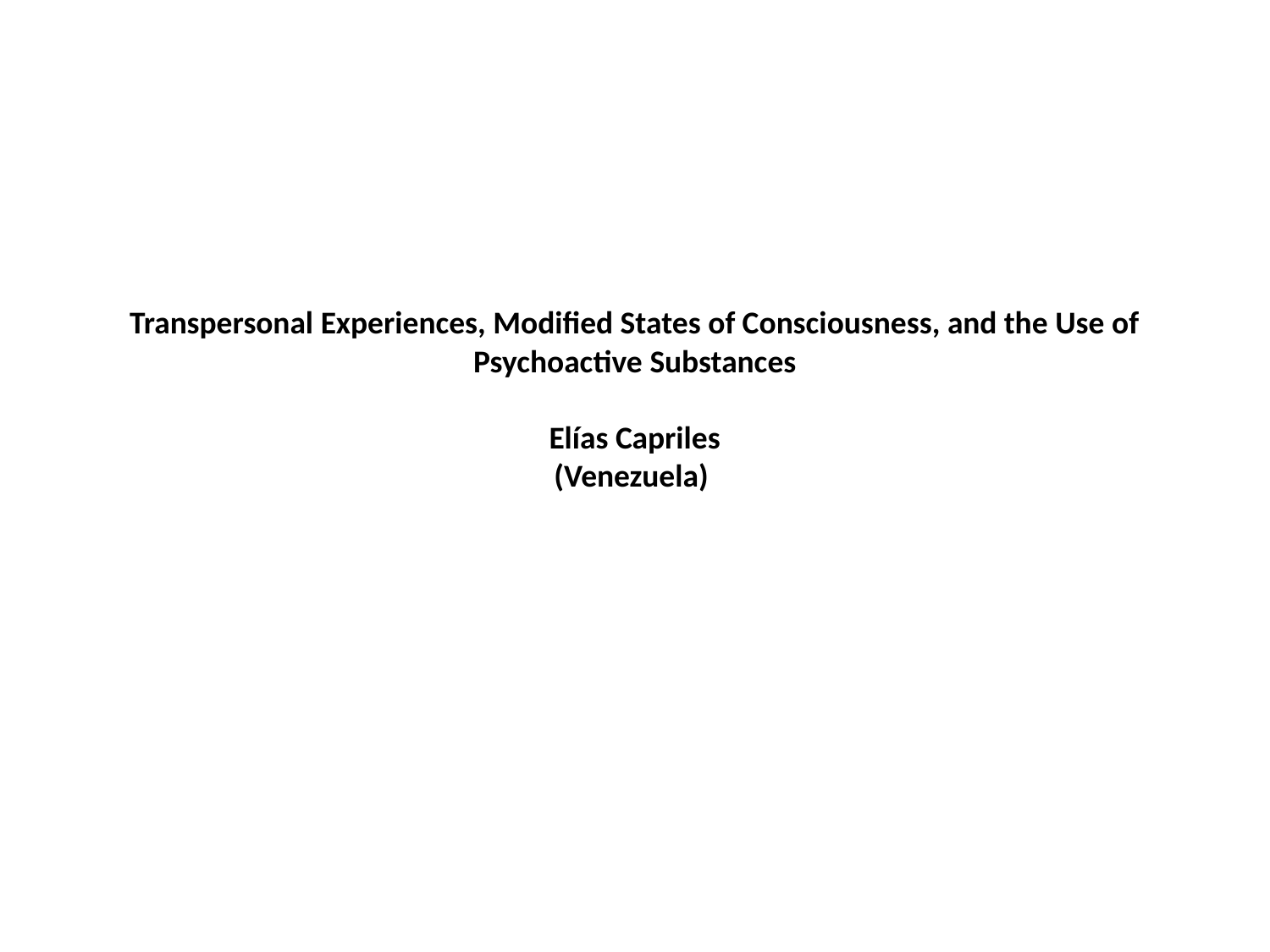

# Transpersonal Experiences, Modified States of Consciousness, and the Use of Psychoactive Substances   Elías Capriles (Venezuela)